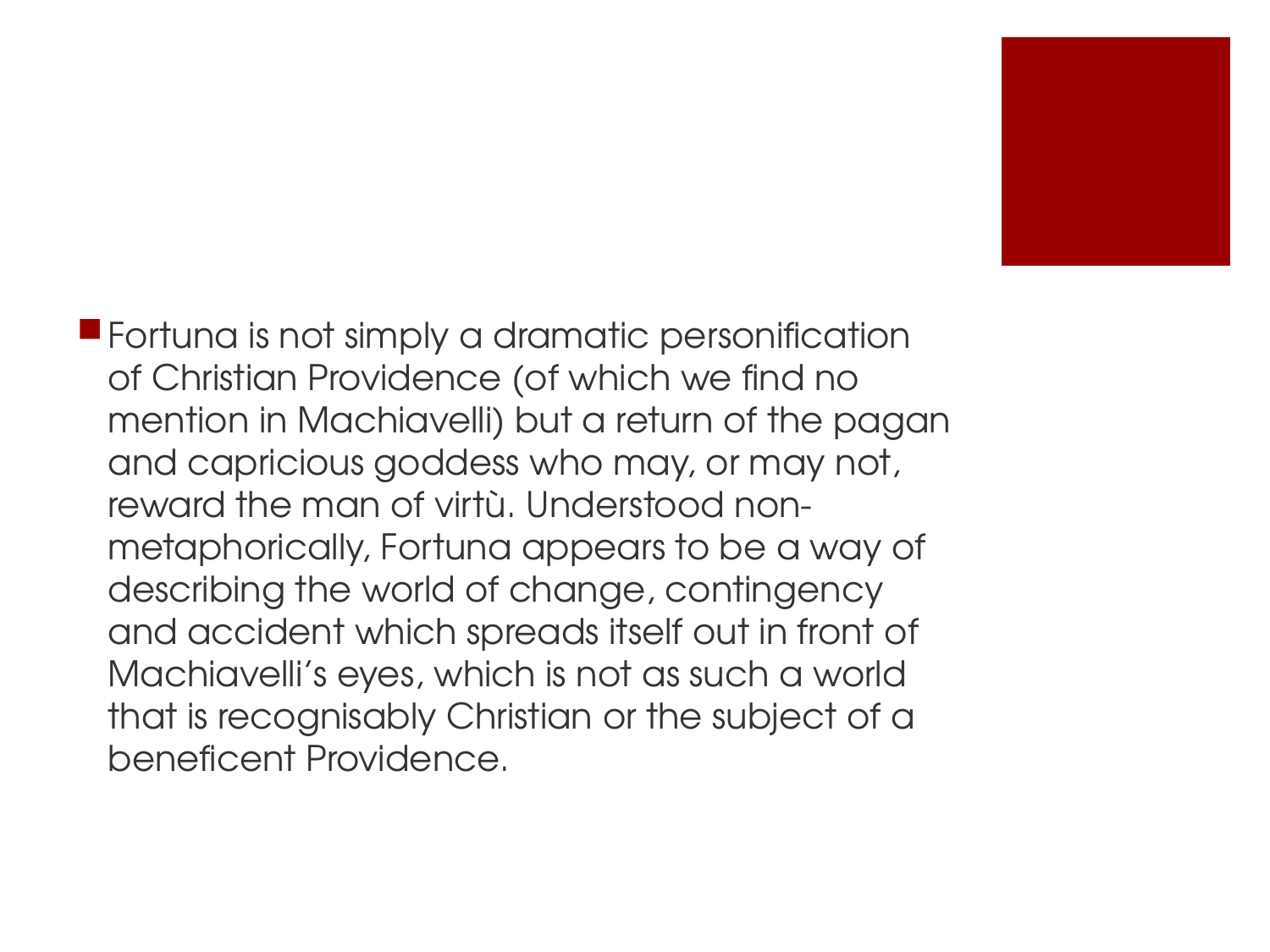

#
Fortuna is not simply a dramatic personification of Christian Providence (of which we find no mention in Machiavelli) but a return of the pagan and capricious goddess who may, or may not, reward the man of virtù. Understood non-metaphorically, Fortuna appears to be a way of describing the world of change, contingency and accident which spreads itself out in front of Machiavelli’s eyes, which is not as such a world that is recognisably Christian or the subject of a beneficent Providence.